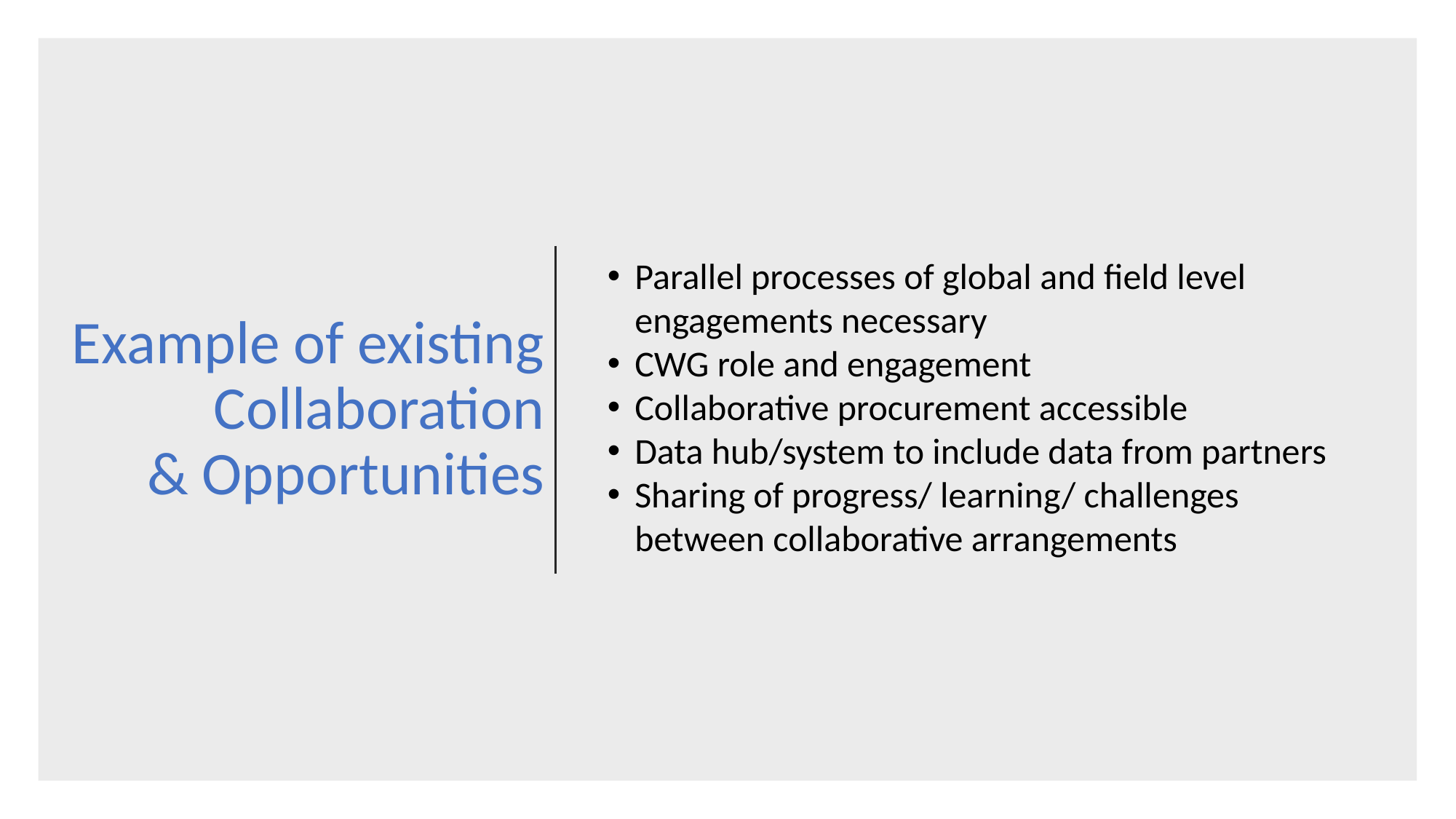

# Example of existing Collaboration & Opportunities

Parallel processes of global and field level engagements necessary
CWG role and engagement
Collaborative procurement accessible
Data hub/system to include data from partners
Sharing of progress/ learning/ challenges between collaborative arrangements